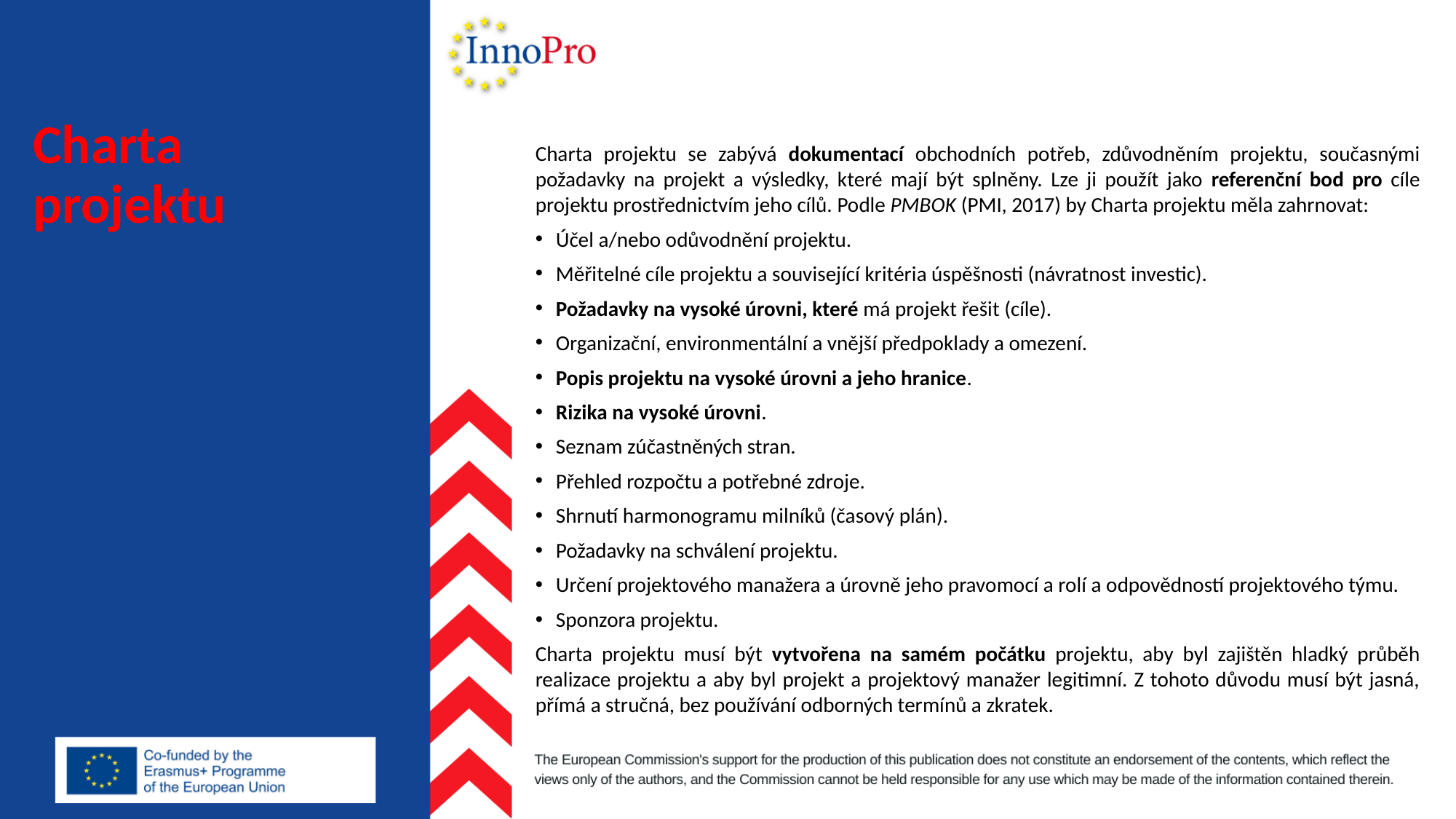

# Charta projektu
Charta projektu se zabývá dokumentací obchodních potřeb, zdůvodněním projektu, současnými požadavky na projekt a výsledky, které mají být splněny. Lze ji použít jako referenční bod pro cíle projektu prostřednictvím jeho cílů. Podle PMBOK (PMI, 2017) by Charta projektu měla zahrnovat:
Účel a/nebo odůvodnění projektu.
Měřitelné cíle projektu a související kritéria úspěšnosti (návratnost investic).
Požadavky na vysoké úrovni, které má projekt řešit (cíle).
Organizační, environmentální a vnější předpoklady a omezení.
Popis projektu na vysoké úrovni a jeho hranice.
Rizika na vysoké úrovni.
Seznam zúčastněných stran.
Přehled rozpočtu a potřebné zdroje.
Shrnutí harmonogramu milníků (časový plán).
Požadavky na schválení projektu.
Určení projektového manažera a úrovně jeho pravomocí a rolí a odpovědností projektového týmu.
Sponzora projektu.
Charta projektu musí být vytvořena na samém počátku projektu, aby byl zajištěn hladký průběh realizace projektu a aby byl projekt a projektový manažer legitimní. Z tohoto důvodu musí být jasná, přímá a stručná, bez používání odborných termínů a zkratek.